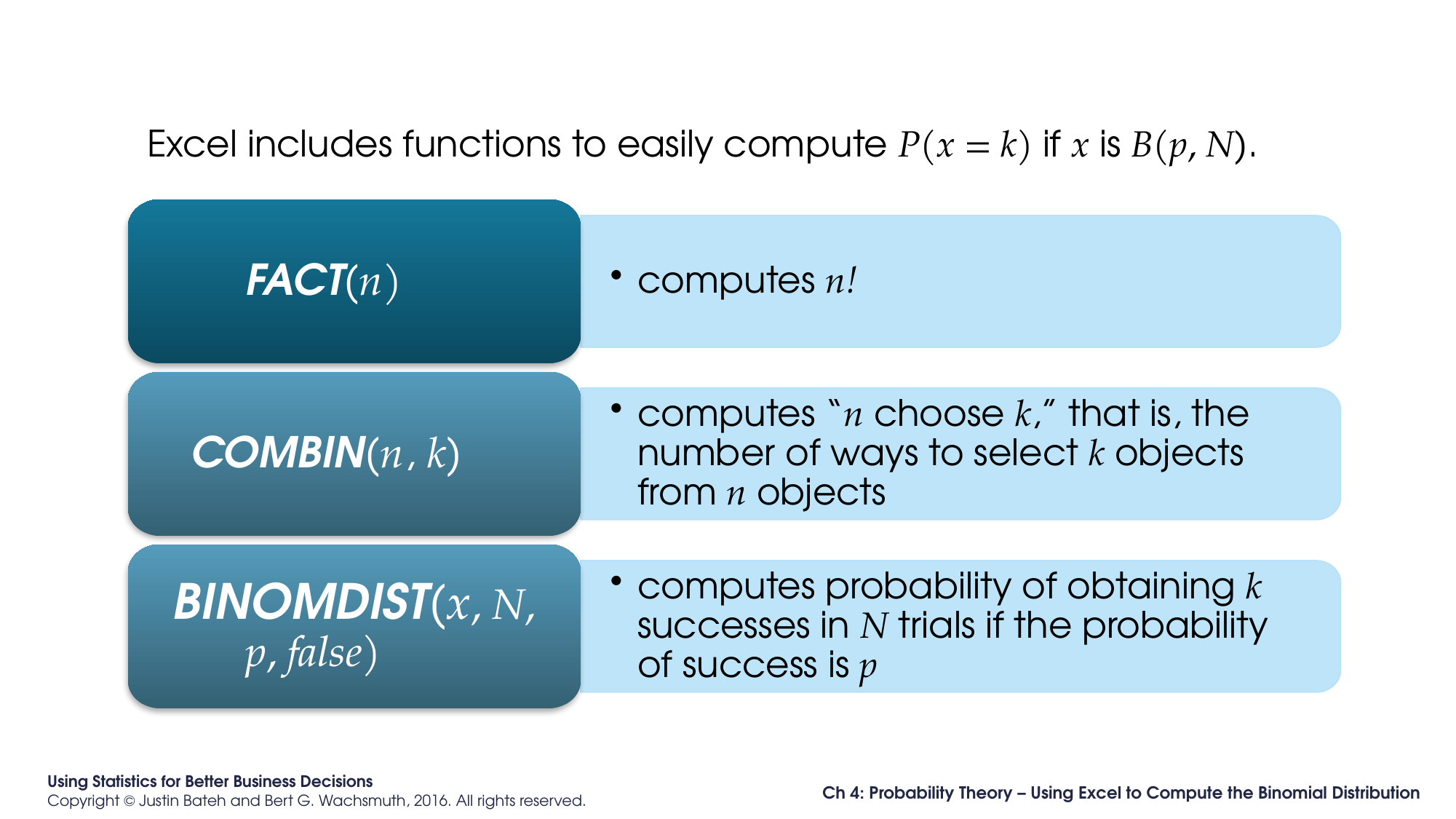

Excel includes functions to easily compute P(x = k) if x is B(p, N).
FACT(n)
computes n!
COMBIN(n, k)
computes “n choose k,” that is, the number of ways to select k objects from n objects
BINOMDIST(x, N, p, false)
computes probability of obtaining k successes in N trials if the probability of success is p
Ch 4: Probability Theory – Using Excel to Compute the Binomial Distribution